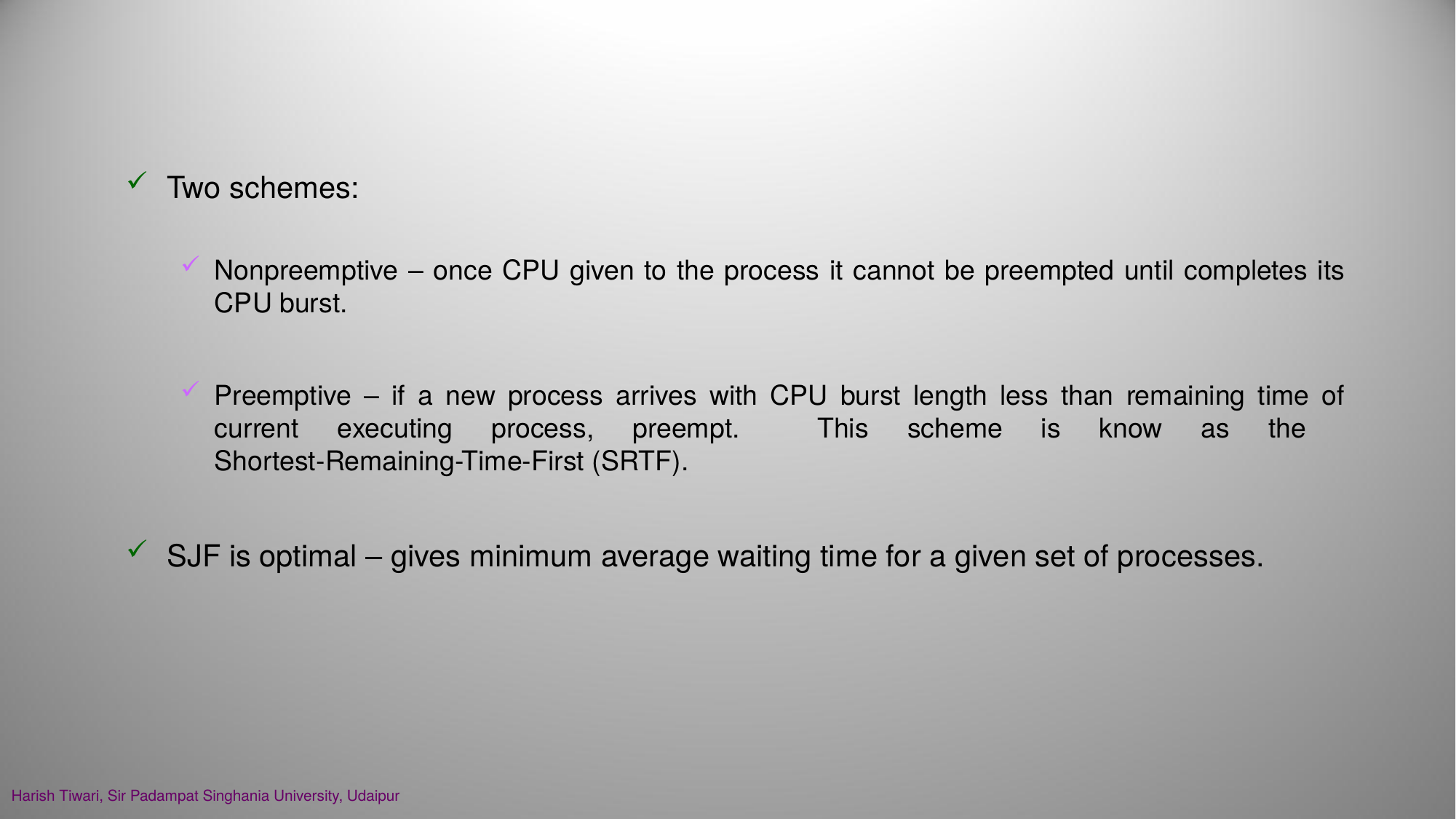

#
Two schemes:

Nonpreemptive – once CPU given to the process it cannot be preempted until completes its CPU burst.

Preemptive – if a new process arrives with CPU burst length less than remaining time of current executing process, preempt.  This scheme is know as the
Shortest-Remaining-Time-First (SRTF).

SJF is optimal – gives minimum average waiting time for a given set of processes.
Harish Tiwari, Sir Padampat Singhania University, Udaipur